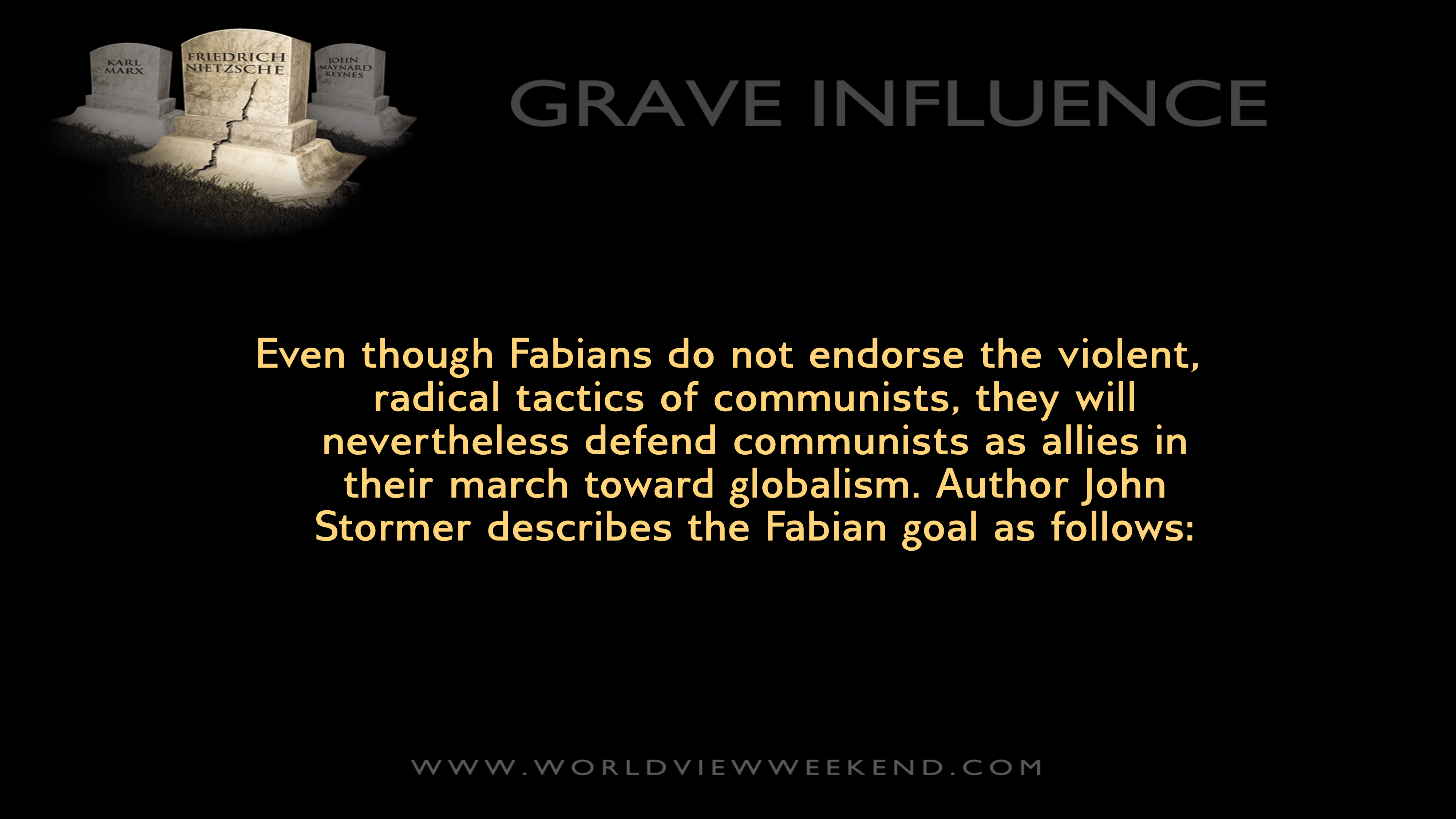

Even though Fabians do not endorse the violent, radical tactics of communists, they will nevertheless defend communists as allies in their march toward globalism. Author John Stormer describes the Fabian goal as follows: